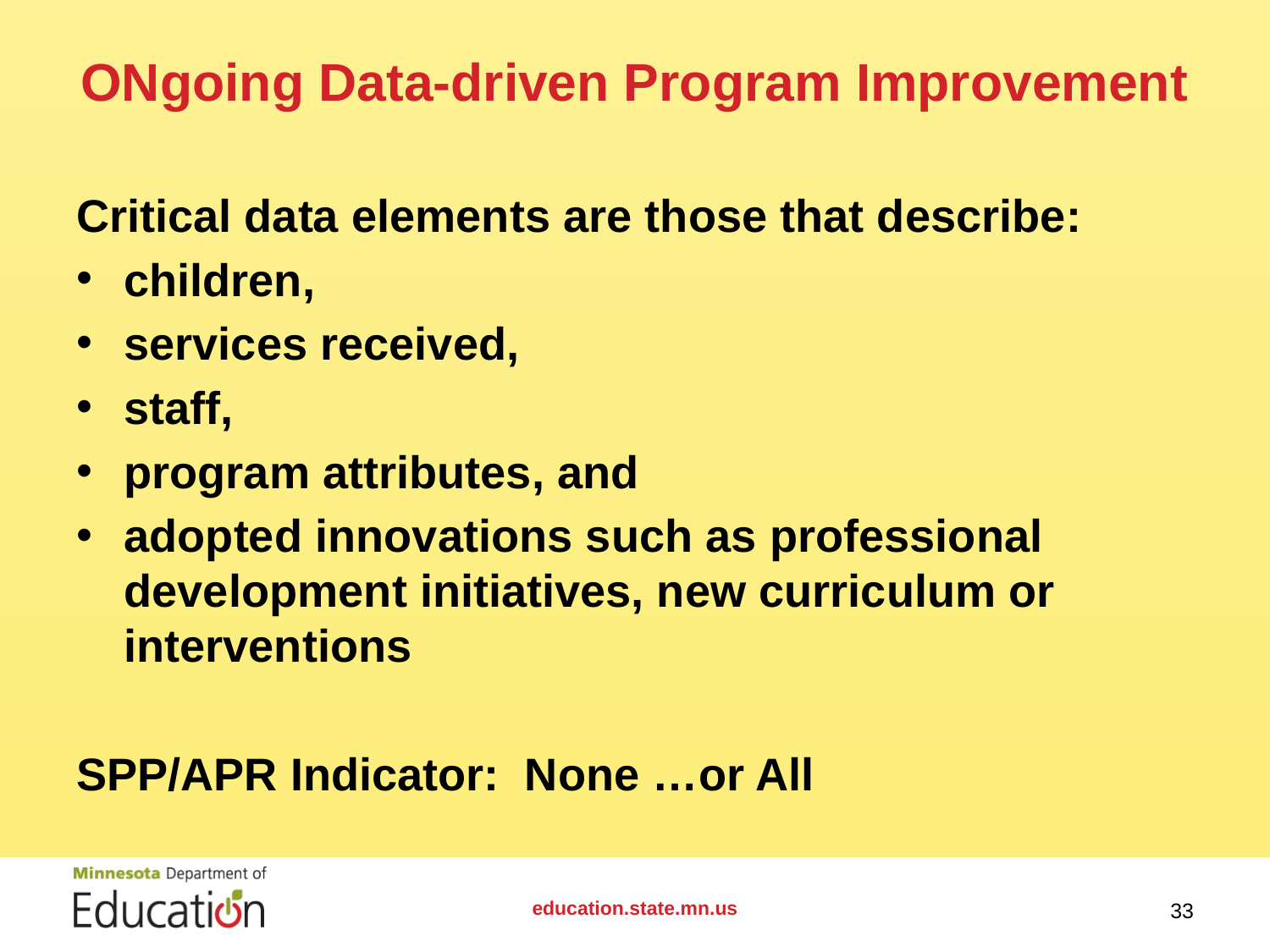

# ONgoing Data-driven Program Improvement
Critical data elements are those that describe:
children,
services received,
staff,
program attributes, and
adopted innovations such as professional development initiatives, new curriculum or interventions

SPP/APR Indicator:  None …or All

education.state.mn.us
33